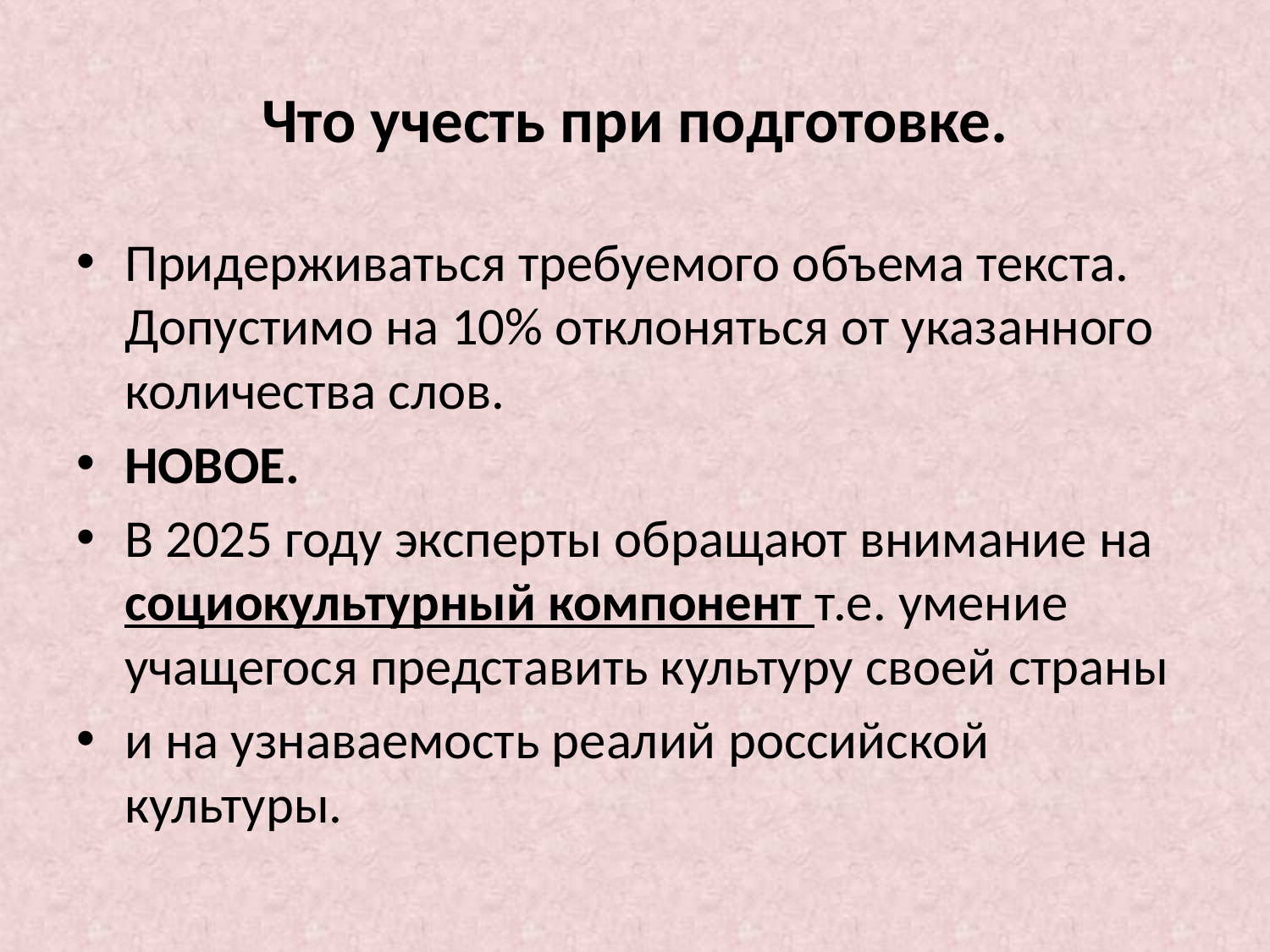

# Что учесть при подготовке.
Придерживаться требуемого объема текста. Допустимо на 10% отклоняться от указанного количества слов.
НОВОЕ.
В 2025 году эксперты обращают внимание на социокультурный компонент т.е. умение учащегося представить культуру своей страны
и на узнаваемость реалий российской культуры.